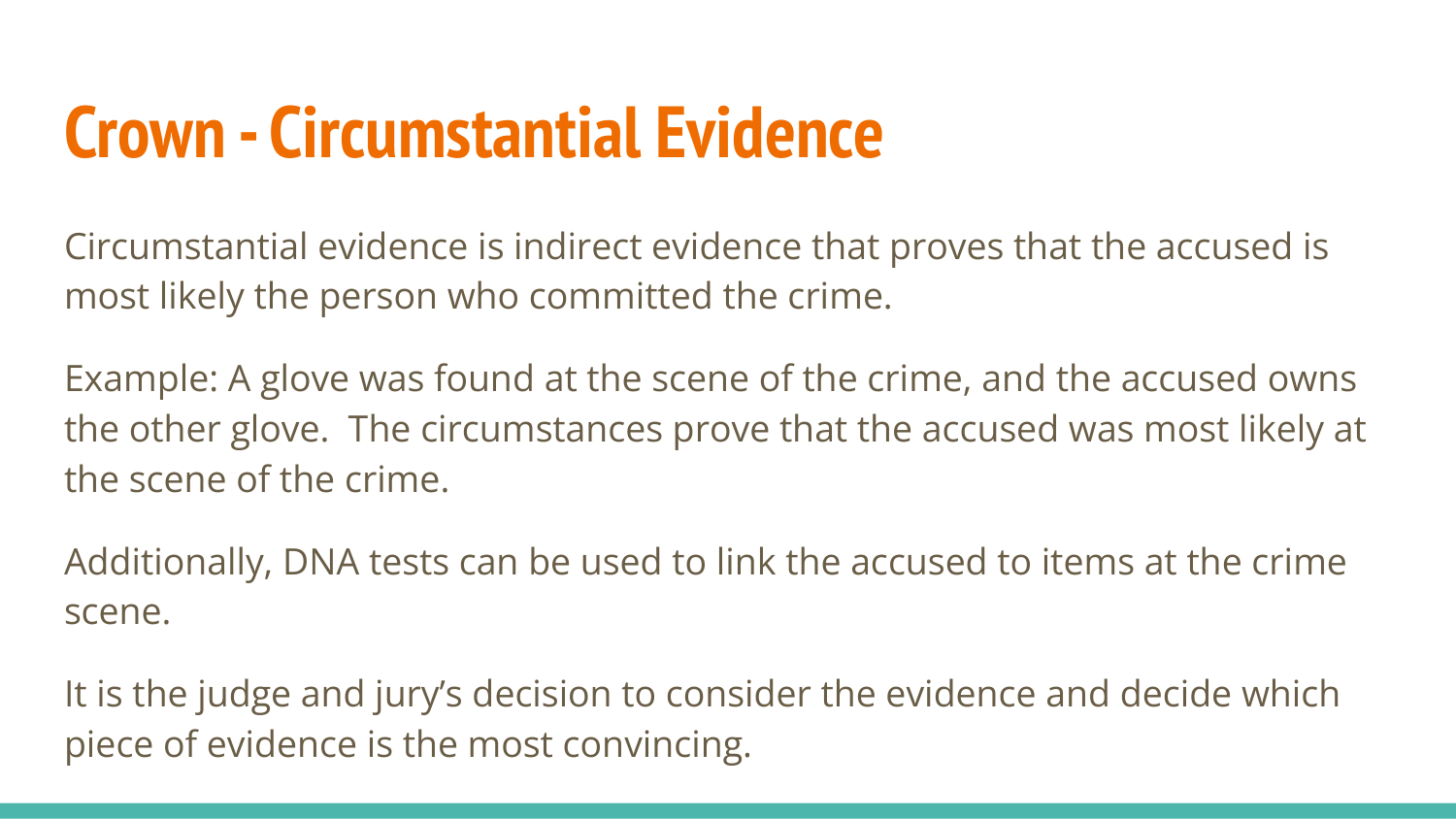

# Crown - Circumstantial Evidence
Circumstantial evidence is indirect evidence that proves that the accused is most likely the person who committed the crime.
Example: A glove was found at the scene of the crime, and the accused owns the other glove.  The circumstances prove that the accused was most likely at the scene of the crime.
Additionally, DNA tests can be used to link the accused to items at the crime scene.
It is the judge and jury’s decision to consider the evidence and decide which piece of evidence is the most convincing.